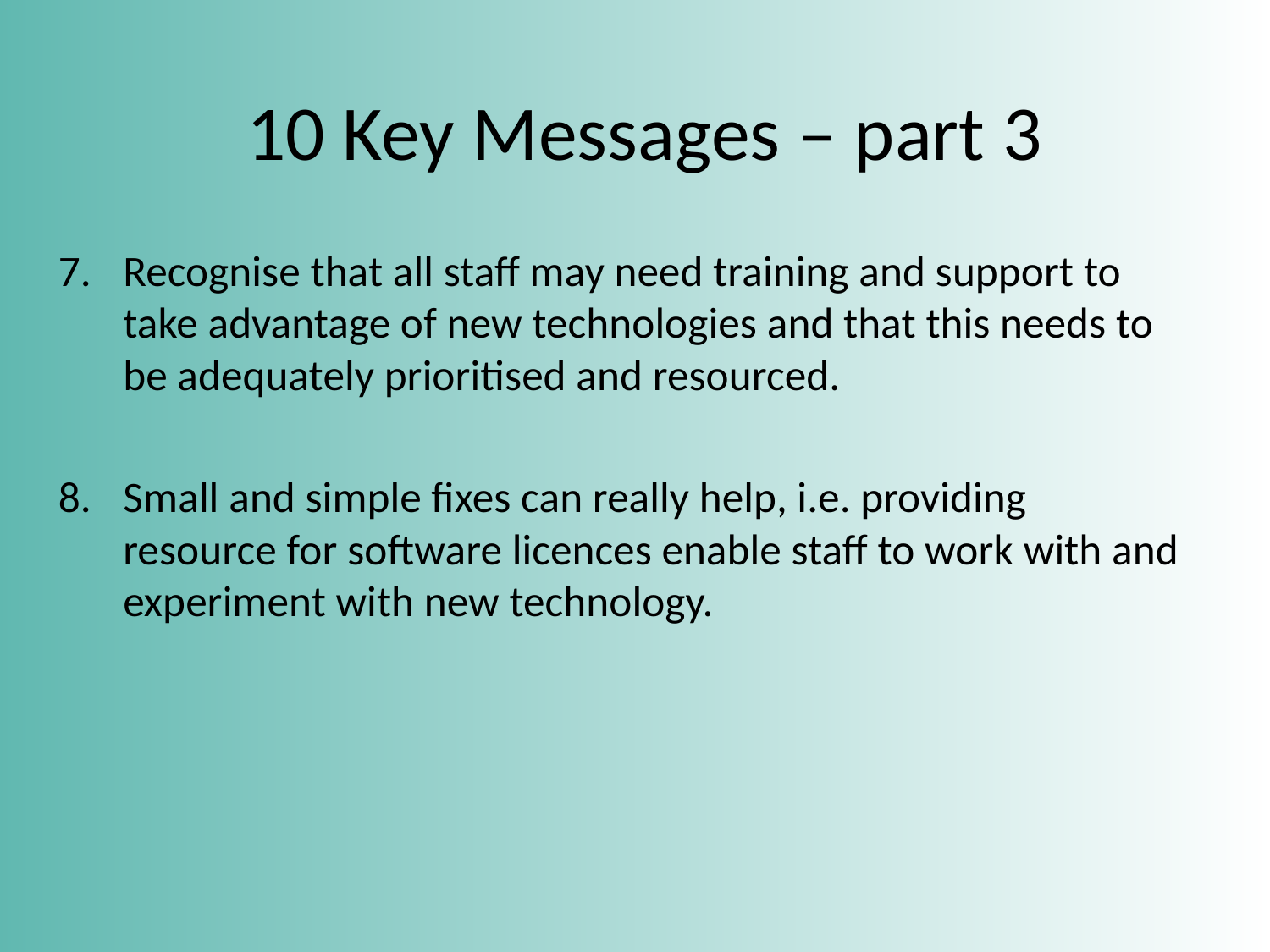

10 Key Messages – part 3
Recognise that all staff may need training and support to take advantage of new technologies and that this needs to be adequately prioritised and resourced.

Small and simple fixes can really help, i.e. providing resource for software licences enable staff to work with and experiment with new technology.